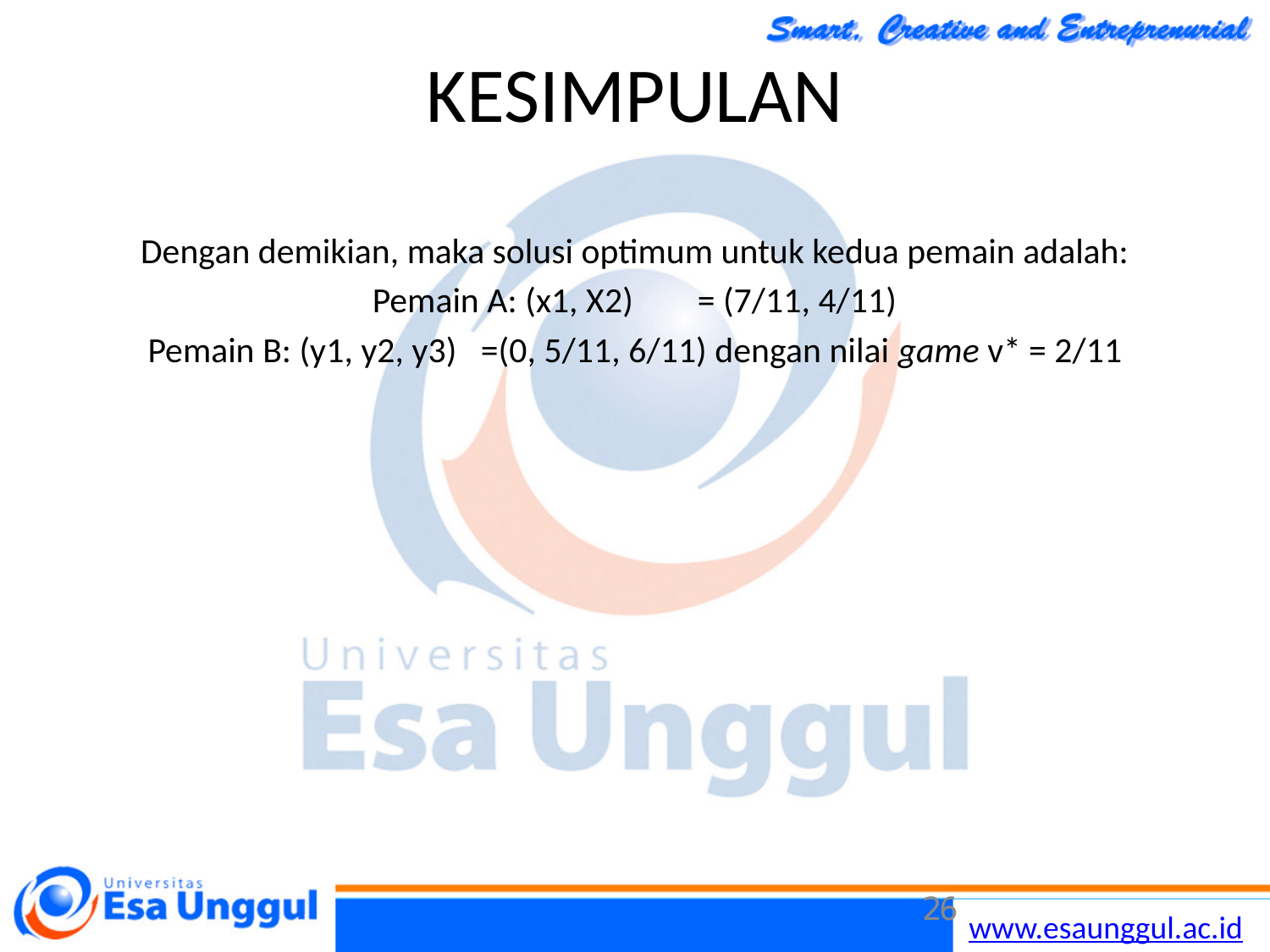

# KESIMPULAN
Dengan demikian, maka solusi optimum untuk kedua pemain adalah:
Pemain A: (x1, X2)        = (7/11, 4/11)
Pemain B: (y1, y2, y3)   =(0, 5/11, 6/11) dengan nilai game v* = 2/11
26